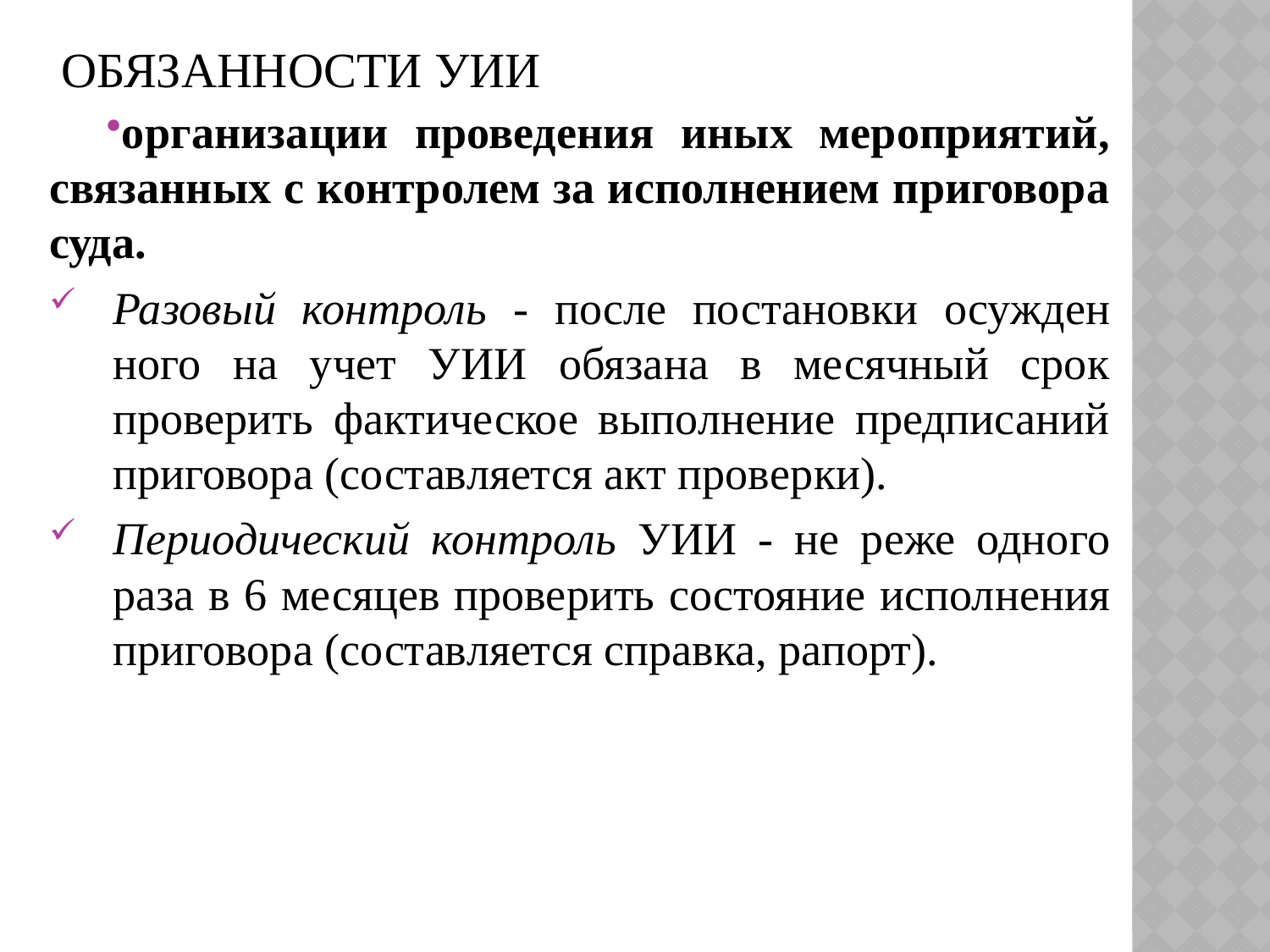

# Обязанности УИИ
организа­ции проведения иных мероприятий, связанных с контролем за исполнением приговора суда.
Разовый контроль - после постановки осужден­ного на учет УИИ обязана в месячный срок проверить фактическое выполнение предписаний приговора (составляется акт провер­ки).
Периодический контроль УИИ - не реже одного раза в 6 месяцев проверить состояние испол­нения приговора (составляется справка, рапорт).